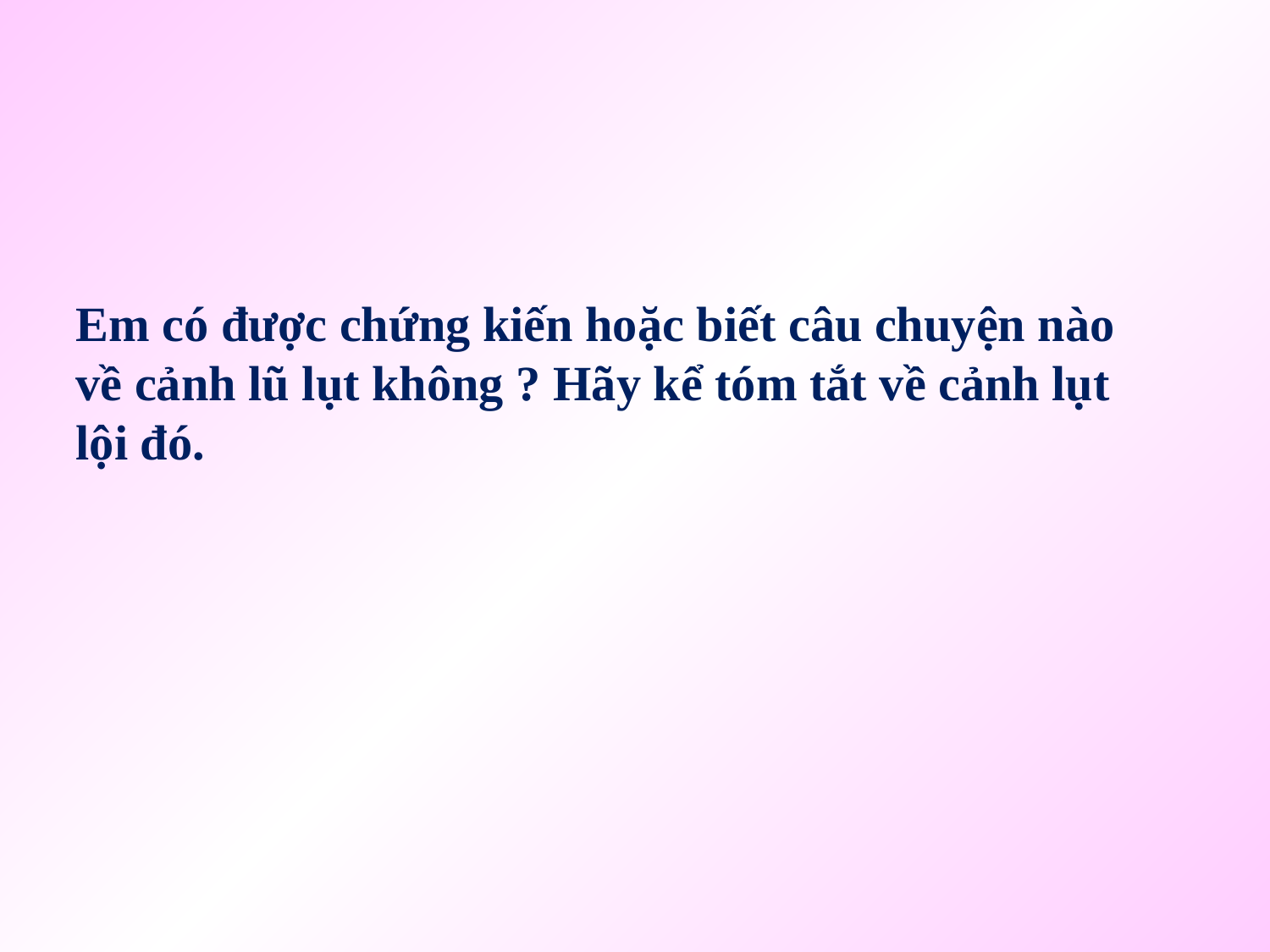

Em có được chứng kiến hoặc biết câu chuyện nào về cảnh lũ lụt không ? Hãy kể tóm tắt về cảnh lụt lội đó.